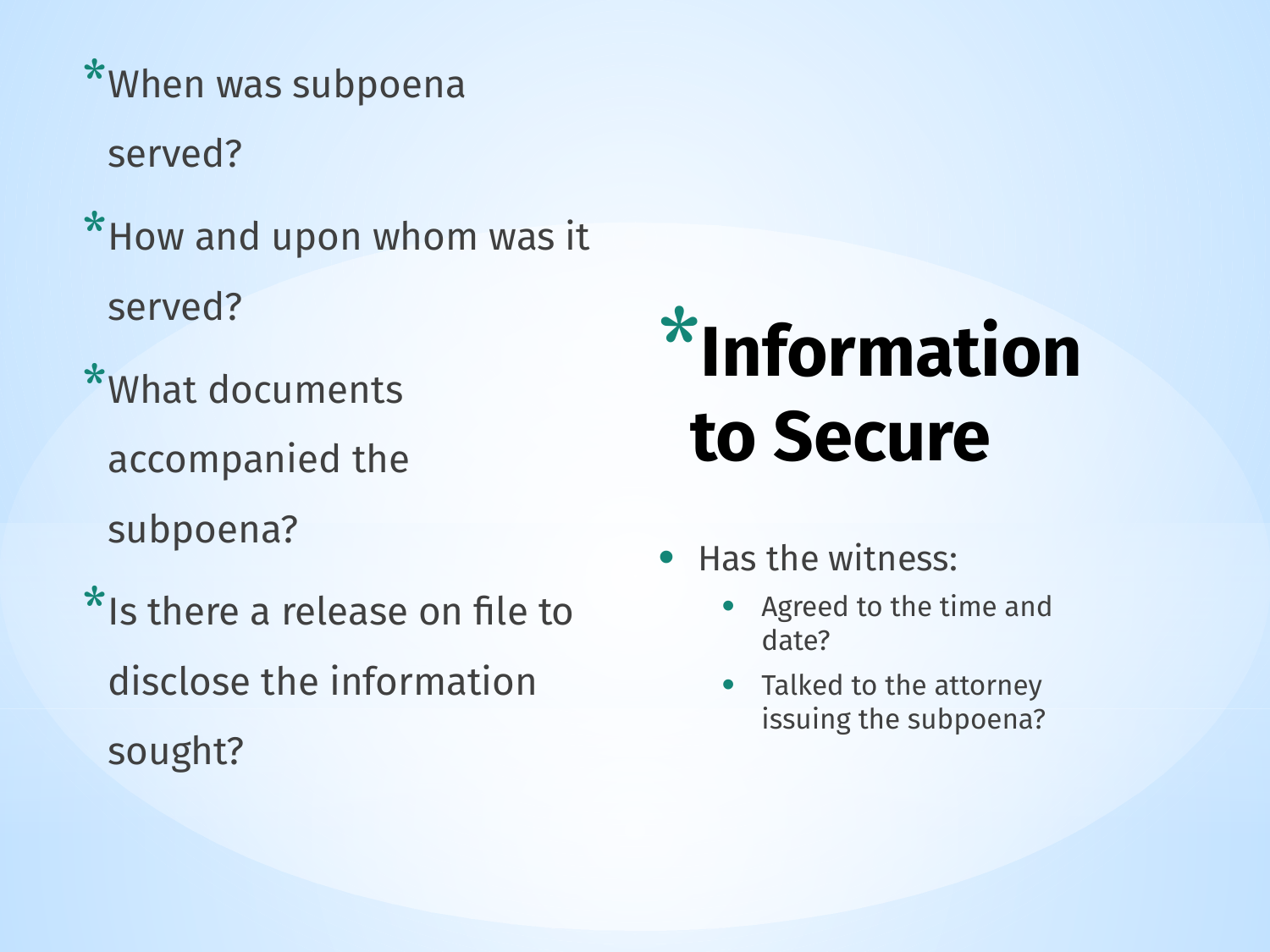

When was subpoena served?
How and upon whom was it served?
What documents accompanied the subpoena?
Is there a release on file to disclose the information sought?

# Information to Secure
Has the witness:
Agreed to the time and date?
Talked to the attorney issuing the subpoena?